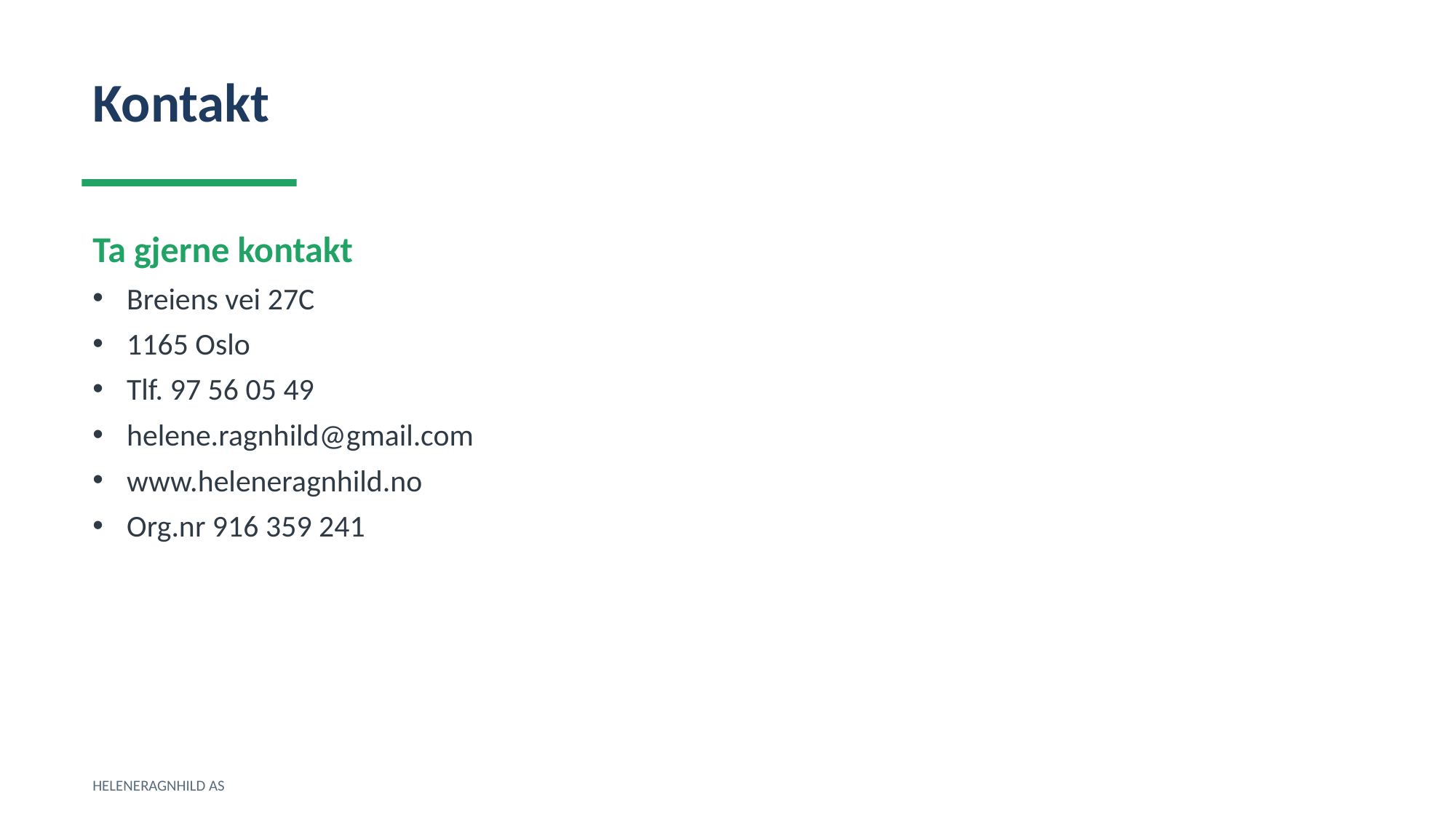

Kontakt

Ta gjerne kontakt
Breiens vei 27C
1165 Oslo
Tlf. 97 56 05 49
helene.ragnhild@gmail.com
www.heleneragnhild.no
Org.nr 916 359 241
HELENERAGNHILD AS